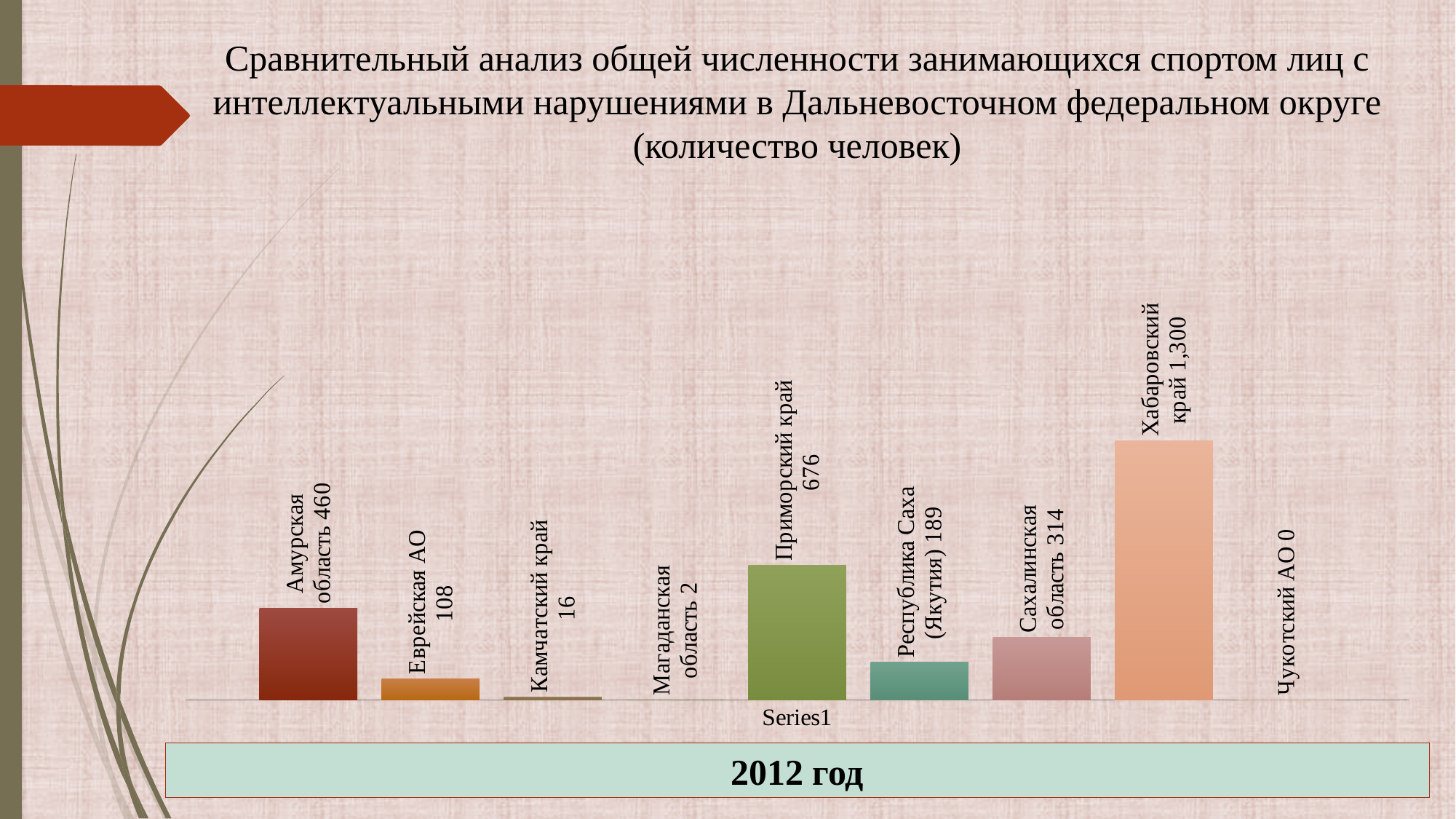

Сравнительный анализ общей численности занимающихся спортом лиц с интеллектуальными нарушениями в Дальневосточном федеральном округе (количество человек)

### Chart

| Category | Амурская область | Еврейская АО | Камчатский край | Магаданская область | Приморский край | Республика Саха (Якутия) | Сахалинская область | Хабаровский край | Чукотский АО |
|---|---|---|---|---|---|---|---|---|---|
|  | 460.0 | 108.0 | 16.0 | 2.0 | 676.0 | 189.0 | 314.0 | 1300.0 | 0.0 |
2012 год